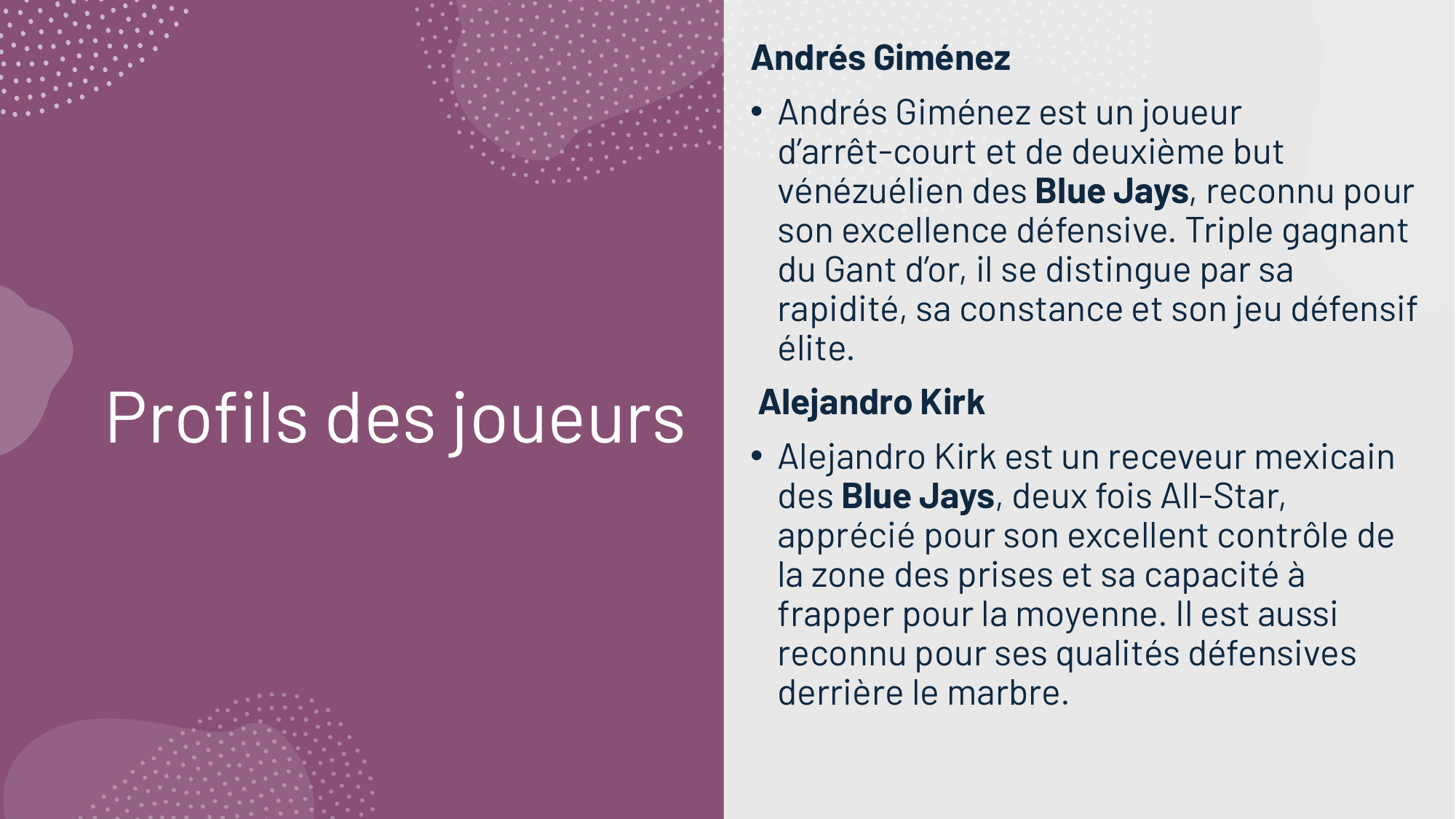

Andrés Giménez
Andrés Giménez est un joueur d’arrêt‑court et de deuxième but vénézuélien des Blue Jays, reconnu pour son excellence défensive. Triple gagnant du Gant d’or, il se distingue par sa rapidité, sa constance et son jeu défensif élite.
 Alejandro Kirk
Alejandro Kirk est un receveur mexicain des Blue Jays, deux fois All‑Star, apprécié pour son excellent contrôle de la zone des prises et sa capacité à frapper pour la moyenne. Il est aussi reconnu pour ses qualités défensives derrière le marbre.

# Profils des joueurs